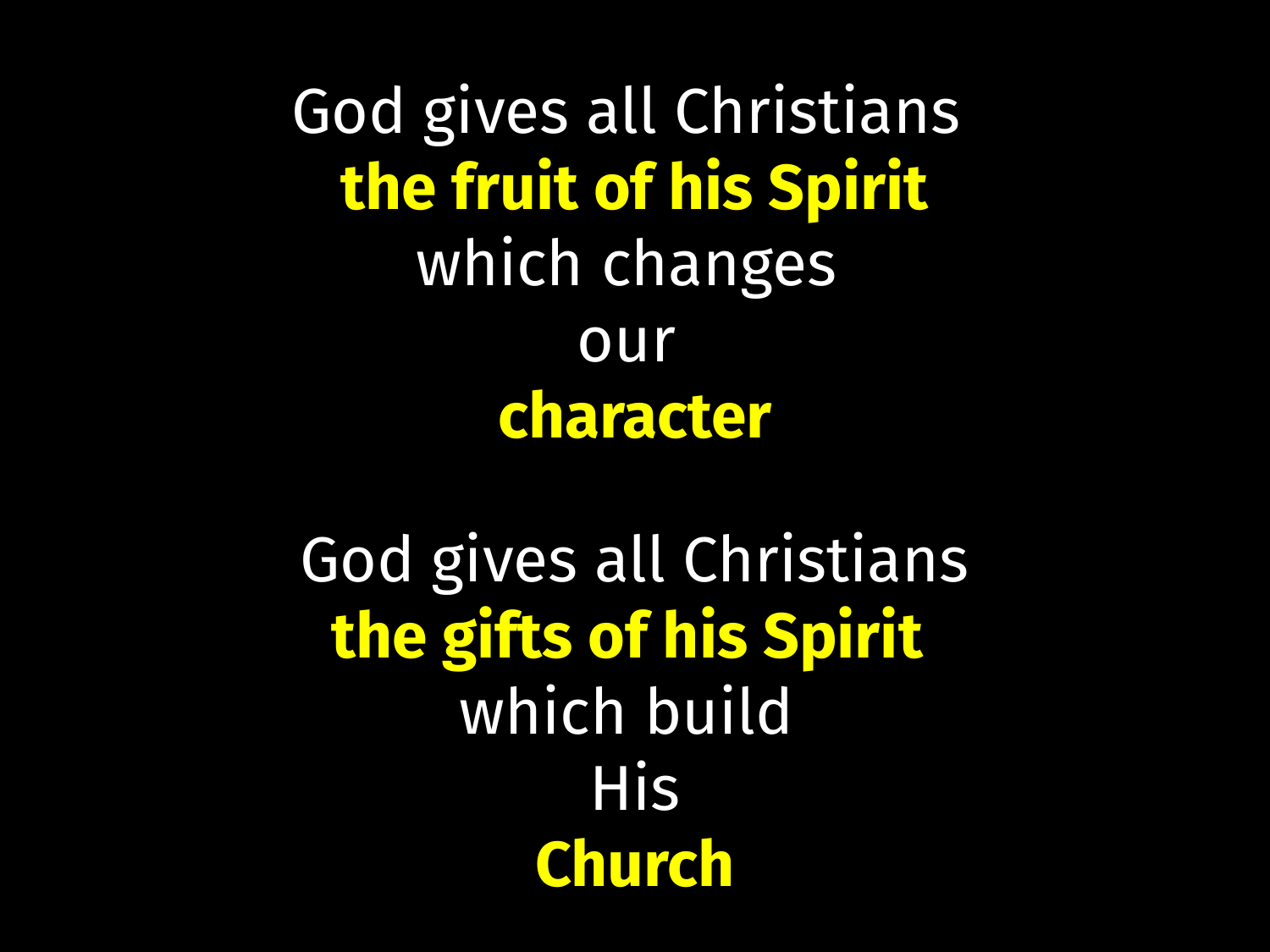

God gives all Christians
the fruit of his Spirit
which changes
our
character

God gives all Christians
the gifts of his Spirit
which build
His
Church